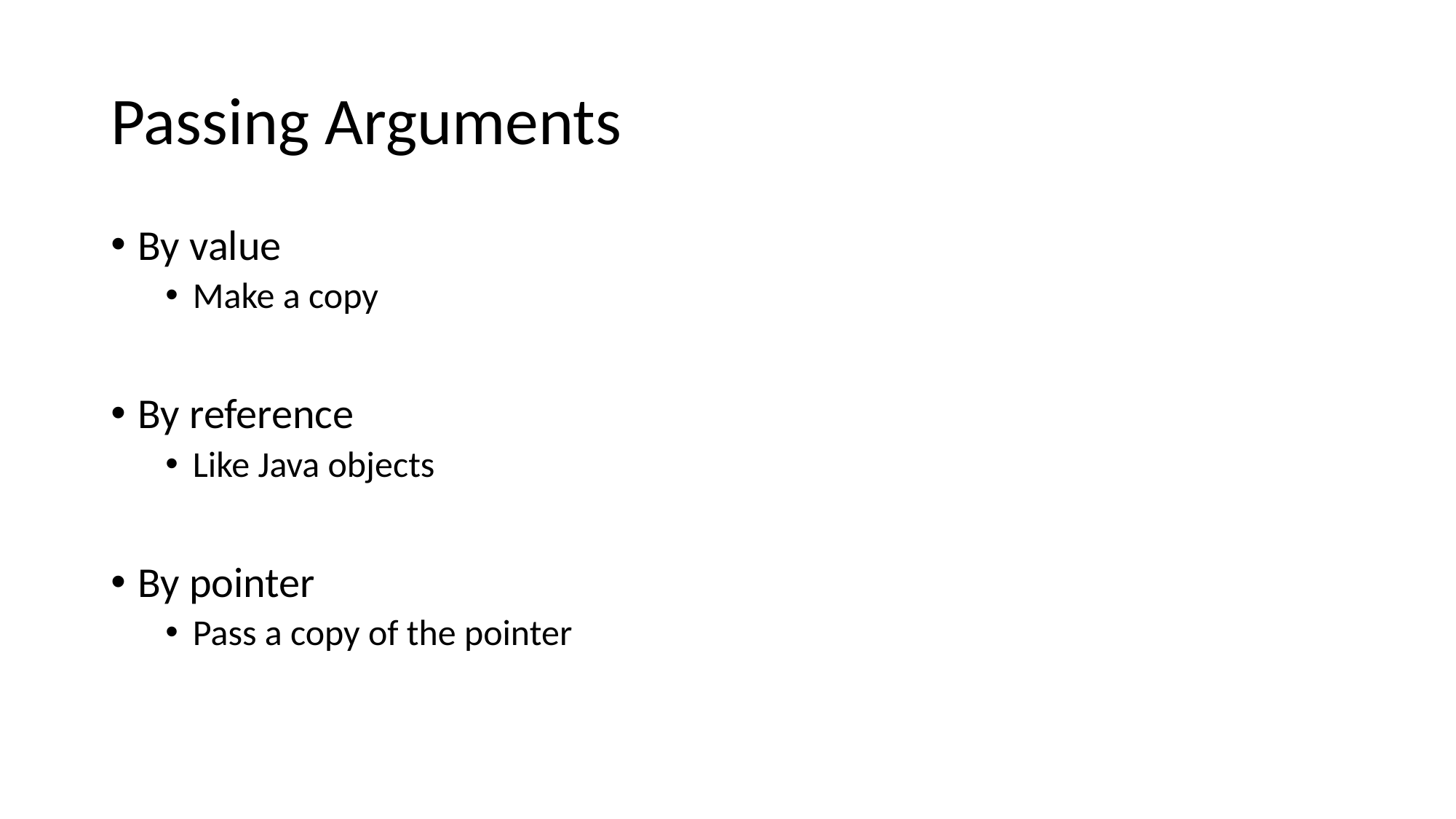

# Passing Arguments
By value
Make a copy

By reference
Like Java objects

By pointer
Pass a copy of the pointer